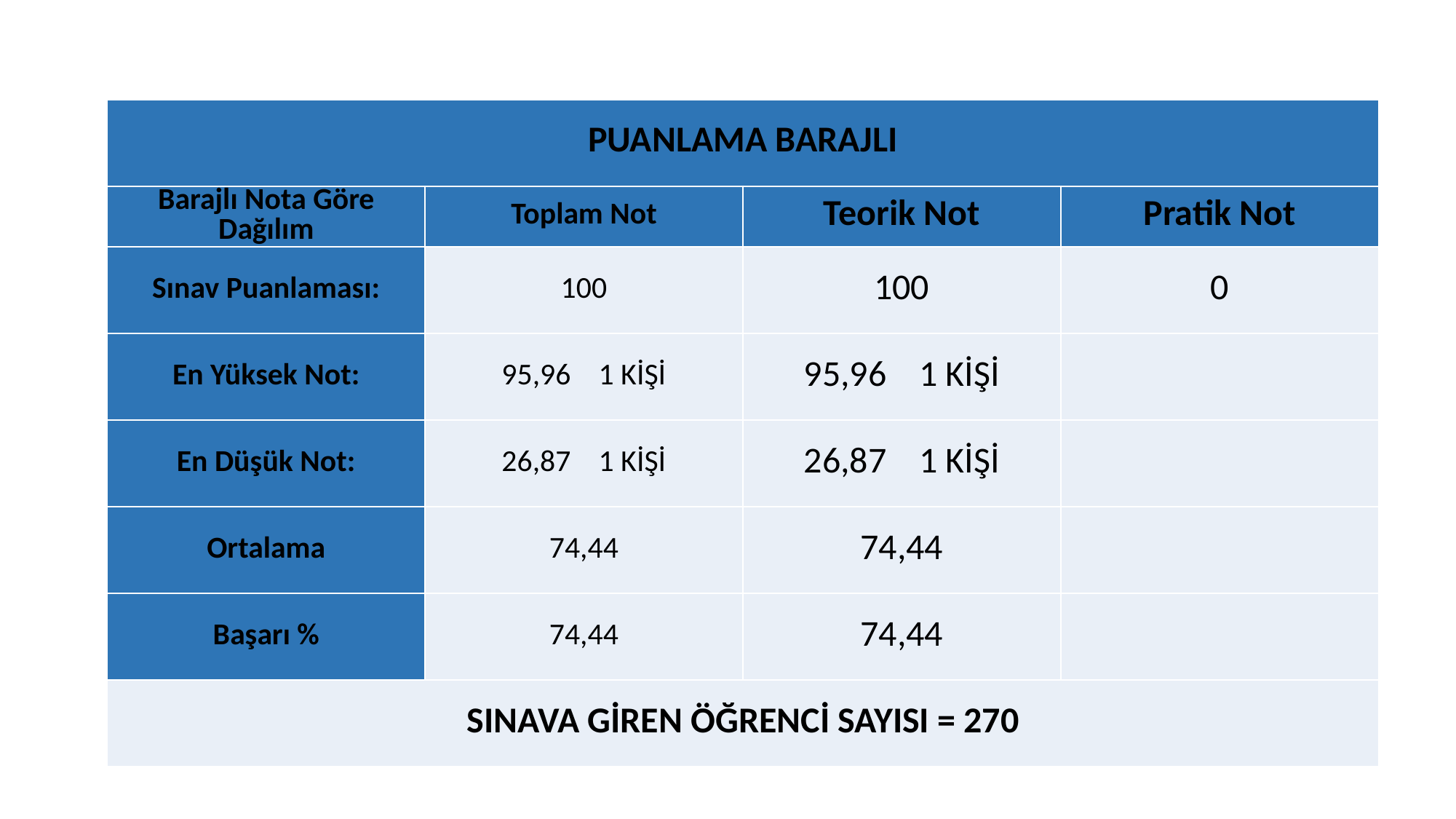

| PUANLAMA BARAJLI |  |  |  |
| --- | --- | --- | --- |
| Barajlı Nota Göre Dağılım | Toplam Not | Teorik Not | Pratik Not |
| Sınav Puanlaması: | 100 | 100 | 0 |
| En Yüksek Not: | 95,96 1 KİŞİ | 95,96 1 KİŞİ |  |
| En Düşük Not: | 26,87 1 KİŞİ | 26,87 1 KİŞİ |  |
| Ortalama | 74,44 | 74,44 |  |
| Başarı % | 74,44 | 74,44 |  |
| SINAVA GİREN ÖĞRENCİ SAYISI = 270 |  |  |  |